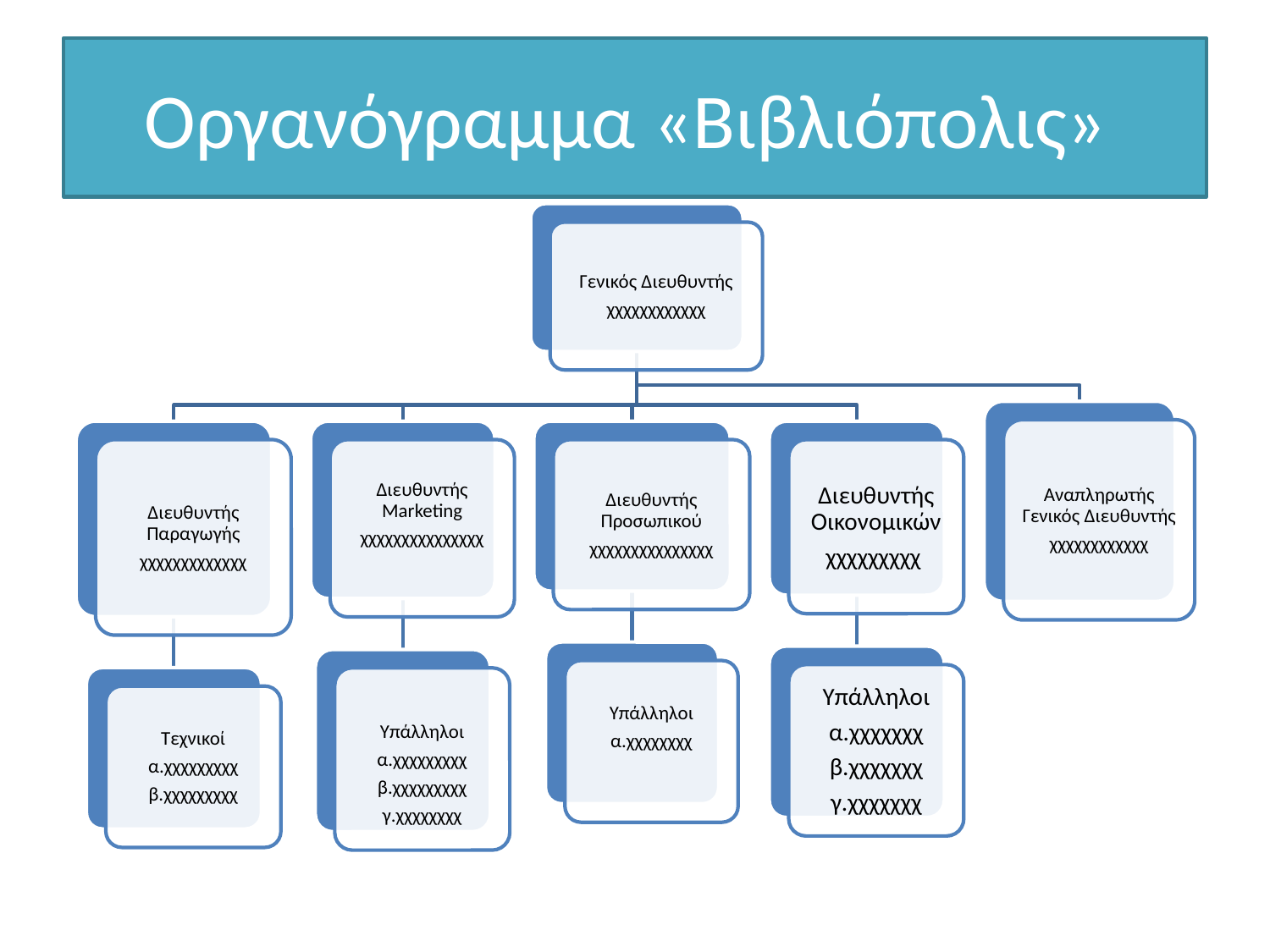

# Οργανόγραμμα «Βιβλιόπολις»
Γενικός Διευθυντής
χχχχχχχχχχχχ
Διευθυντής Παραγωγής
χχχχχχχχχχχχχ
Τεχνικοί
α.χχχχχχχχχ
β.χχχχχχχχχ
Διευθυντής Marketing
χχχχχχχχχχχχχχχ

Υπάλληλοι
α.χχχχχχχχχ
β.χχχχχχχχχ
γ.χχχχχχχχ
Διευθυντής Προσωπικού
χχχχχχχχχχχχχχχ
Υπάλληλοι
α.χχχχχχχχ

Διευθυντής Οικονομικών
χχχχχχχχχ
Υπάλληλοι
α.χχχχχχχ
β.χχχχχχχ
γ.χχχχχχχ
Αναπληρωτής Γενικός Διευθυντής
χχχχχχχχχχχχ